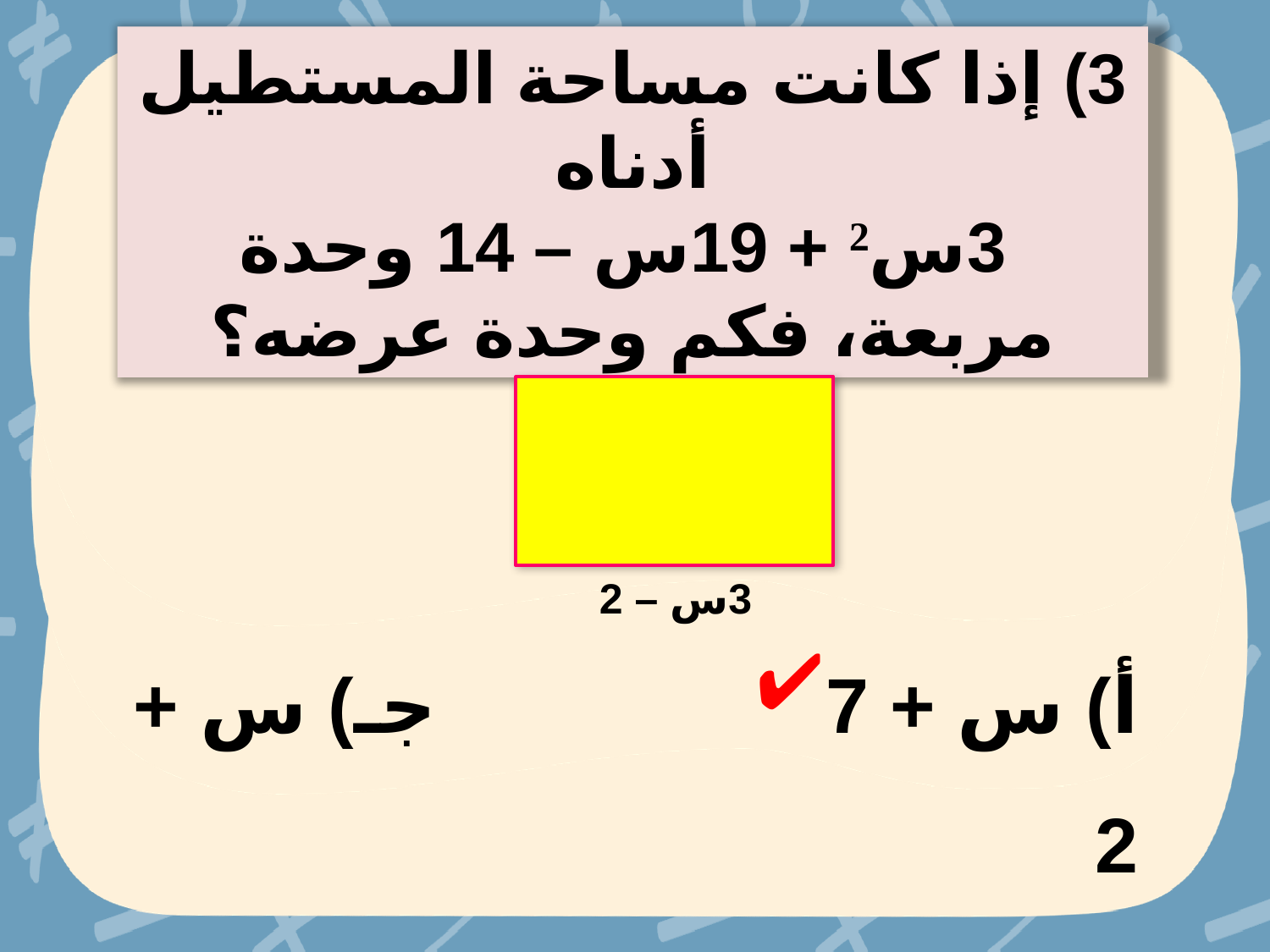

3) إذا كانت مساحة المستطيل أدناه
 3س2 + 19س – 14 وحدة مربعة، فكم وحدة عرضه؟

3س – 2
أ) س + 7                  جـ) س + 2
ب) س – 7                  د) س – 2
✔